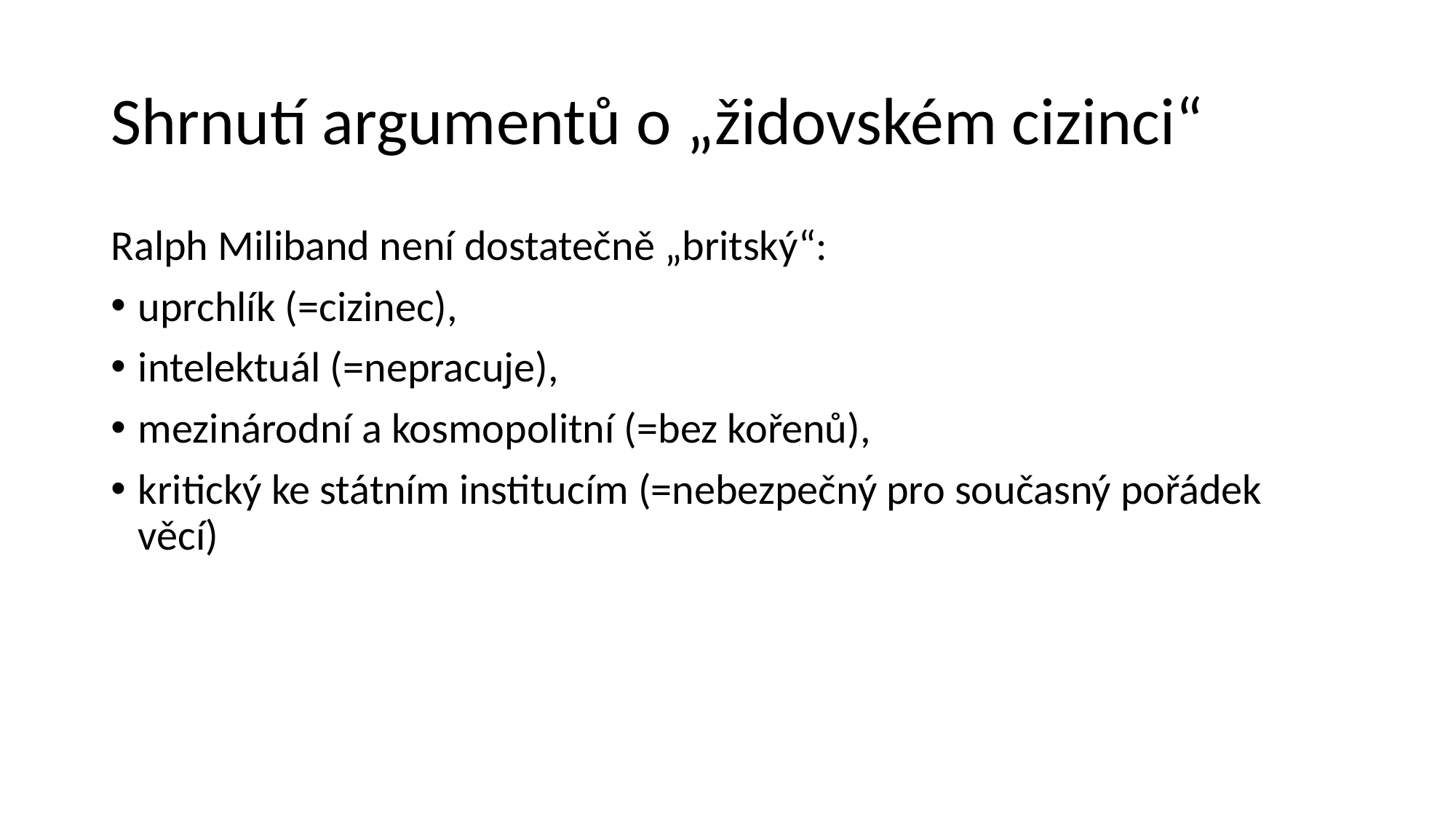

# Shrnutí argumentů o „židovském cizinci“
Ralph Miliband není dostatečně „britský“:
uprchlík (=cizinec),
intelektuál (=nepracuje),
mezinárodní a kosmopolitní (=bez kořenů),
kritický ke státním institucím (=nebezpečný pro současný pořádek věcí)